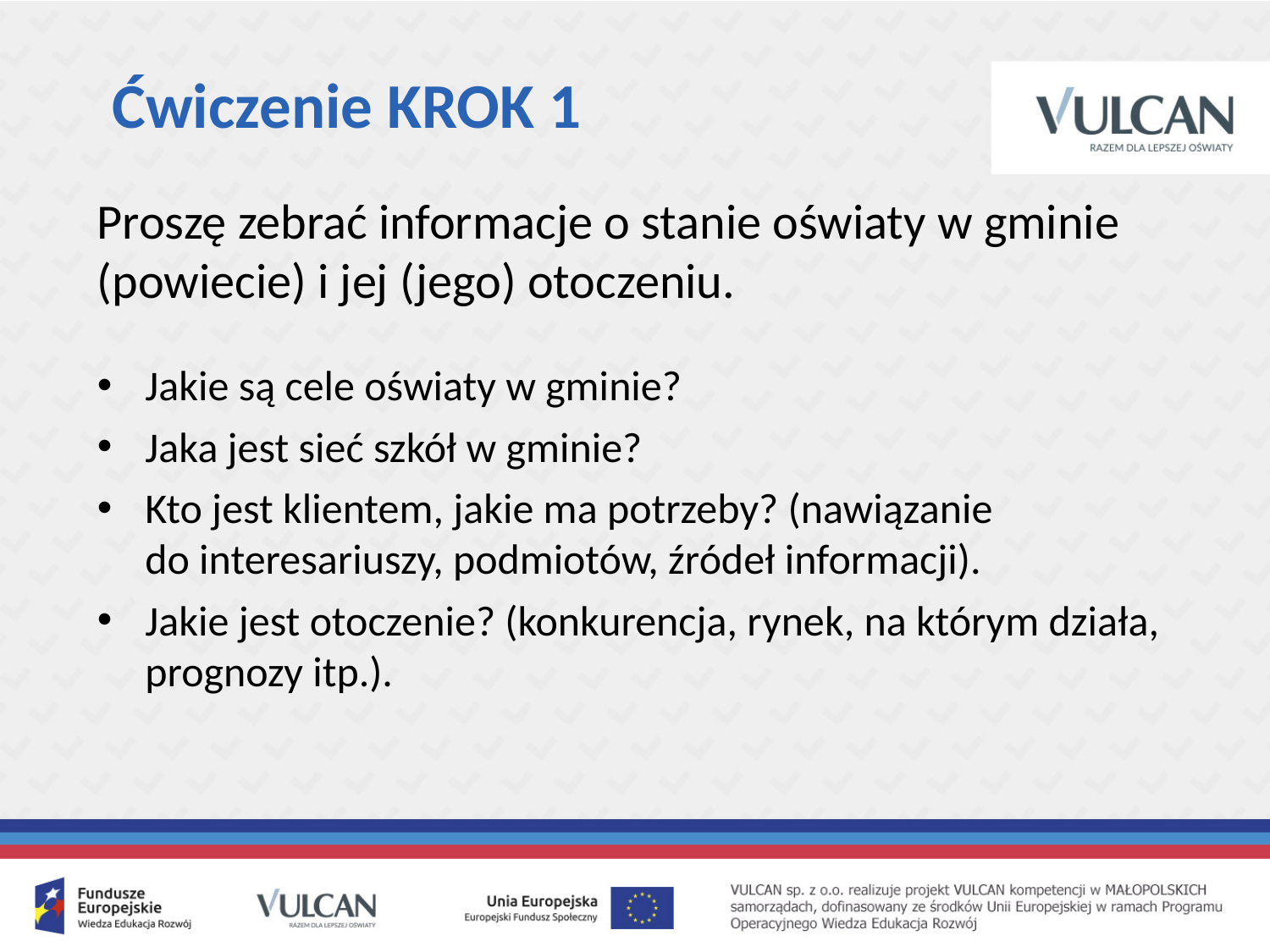

Ćwiczenie KROK 1

Proszę zebrać informacje o stanie oświaty w gminie (powiecie) i jej (jego) otoczeniu.

Jakie są cele oświaty w gminie?
Jaka jest sieć szkół w gminie?
Kto jest klientem, jakie ma potrzeby? (nawiązanie
do interesariuszy, podmiotów, źródeł informacji).
Jakie jest otoczenie? (konkurencja, rynek, na którym działa, prognozy itp.).